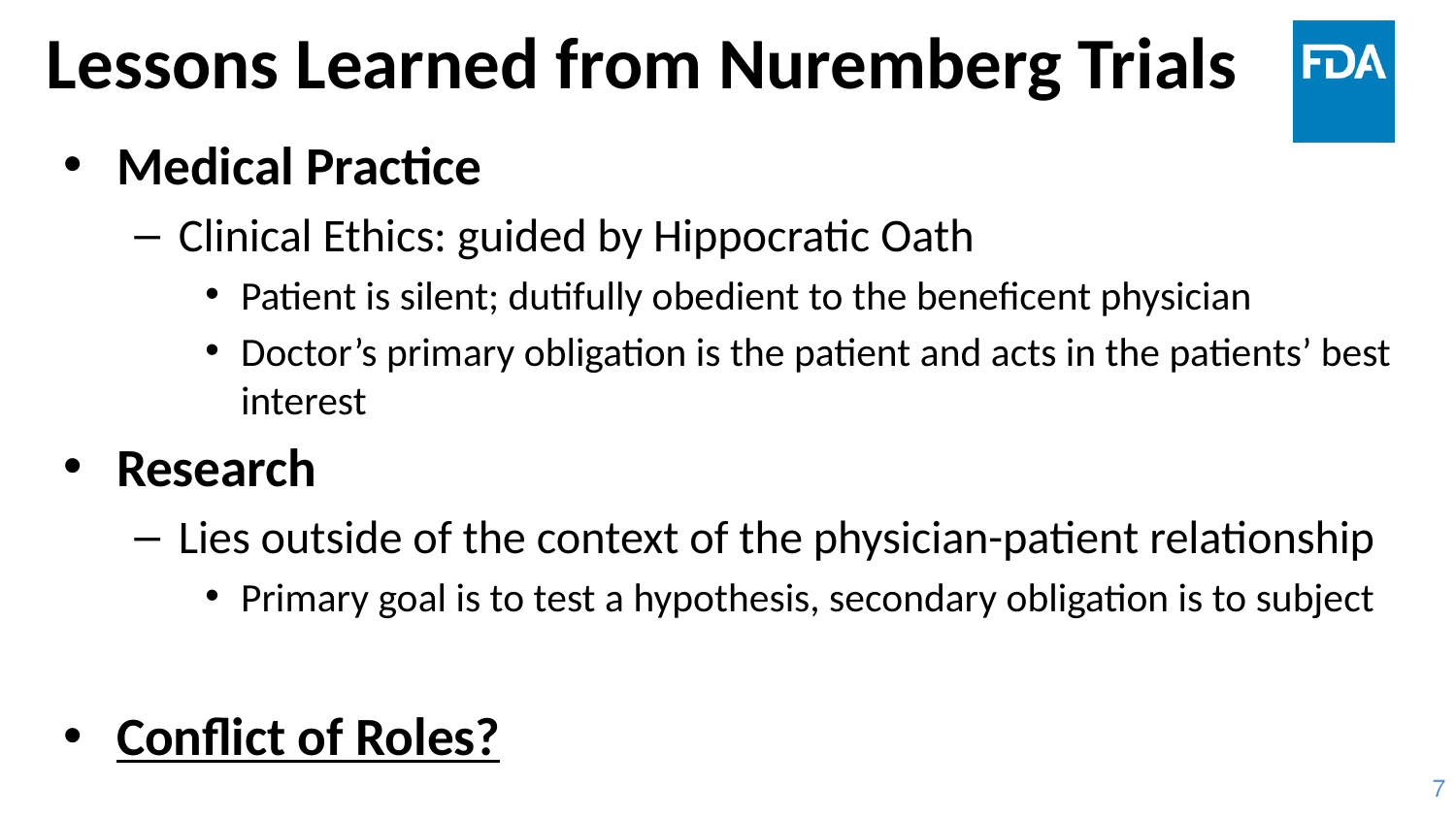

Lessons Learned from Nuremberg Trials
Medical Practice
Clinical Ethics: guided by Hippocratic Oath
Patient is silent; dutifully obedient to the beneficent physician
Doctor’s primary obligation is the patient and acts in the patients’ best interest
Research
Lies outside of the context of the physician-patient relationship
Primary goal is to test a hypothesis, secondary obligation is to subject

Conflict of Roles?